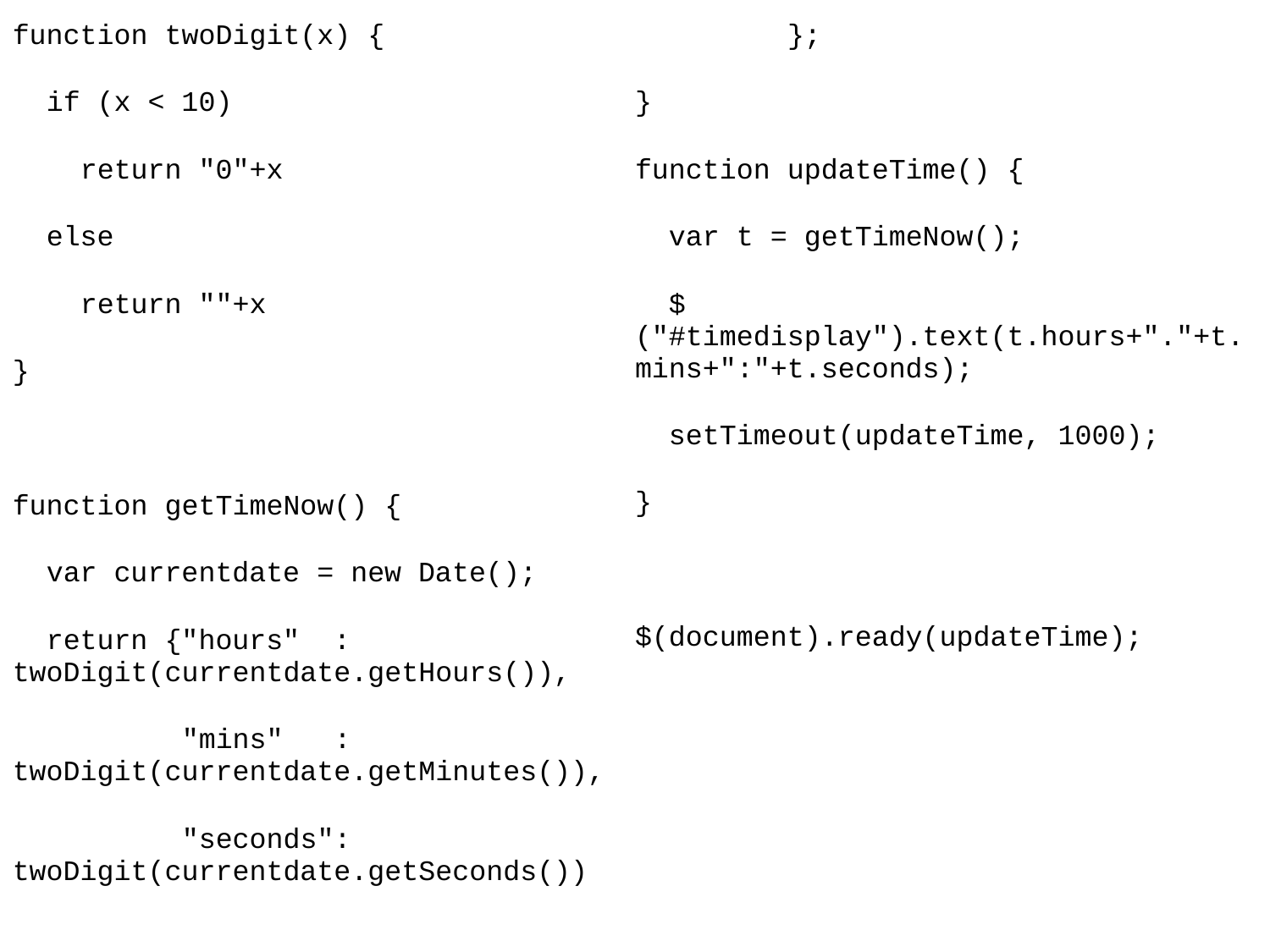

function twoDigit(x) {
  if (x < 10)
    return "0"+x
  else
    return ""+x
}

function getTimeNow() {
  var currentdate = new Date();
  return {"hours"  : twoDigit(currentdate.getHours()),
          "mins"   : twoDigit(currentdate.getMinutes()),
          "seconds": twoDigit(currentdate.getSeconds())
         };
}
function updateTime() {
  var t = getTimeNow();
  $("#timedisplay").text(t.hours+"."+t.mins+":"+t.seconds);
  setTimeout(updateTime, 1000);
}

$(document).ready(updateTime);